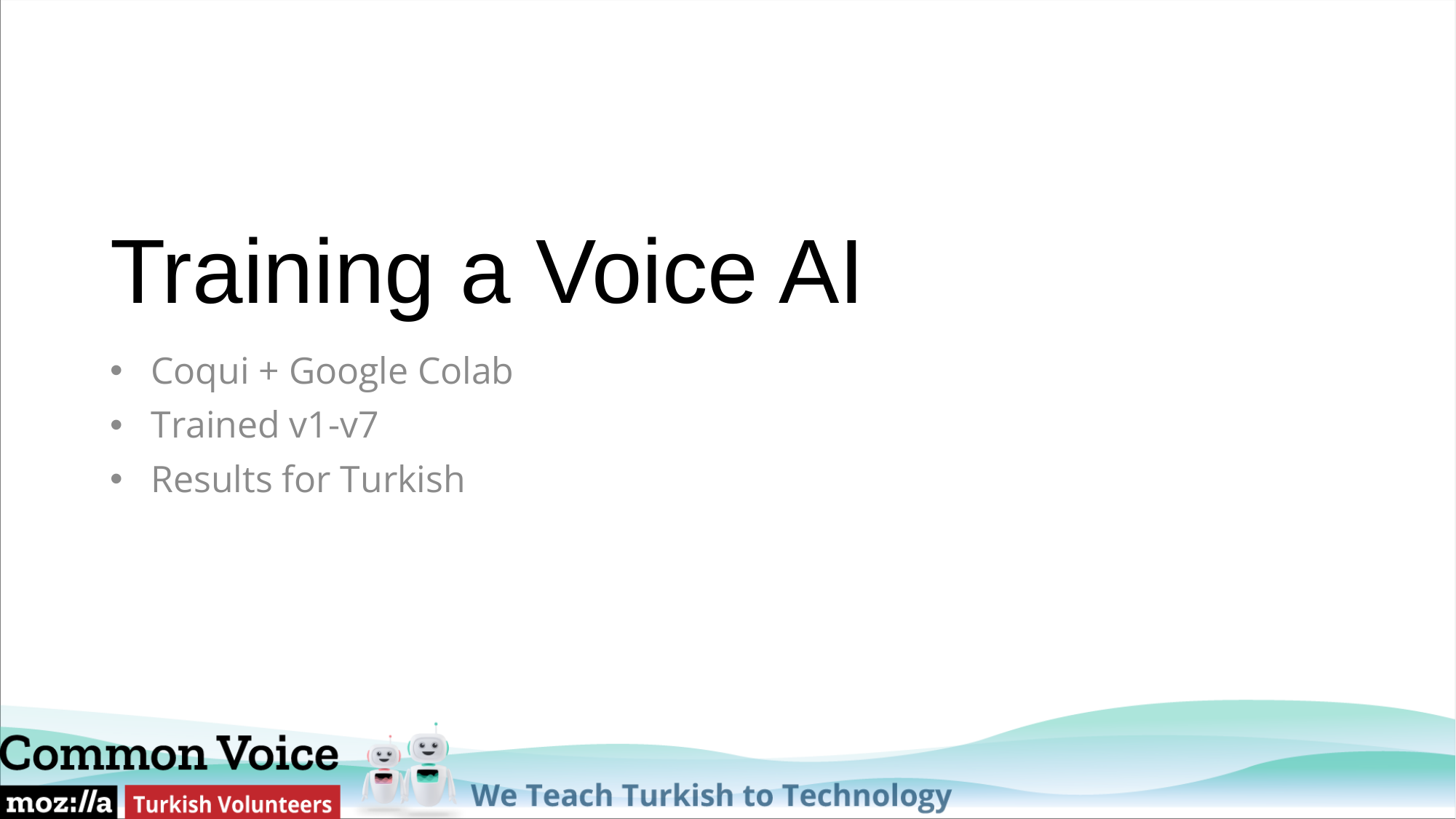

# Training a Voice AI
Coqui + Google Colab
Trained v1-v7
Results for Turkish